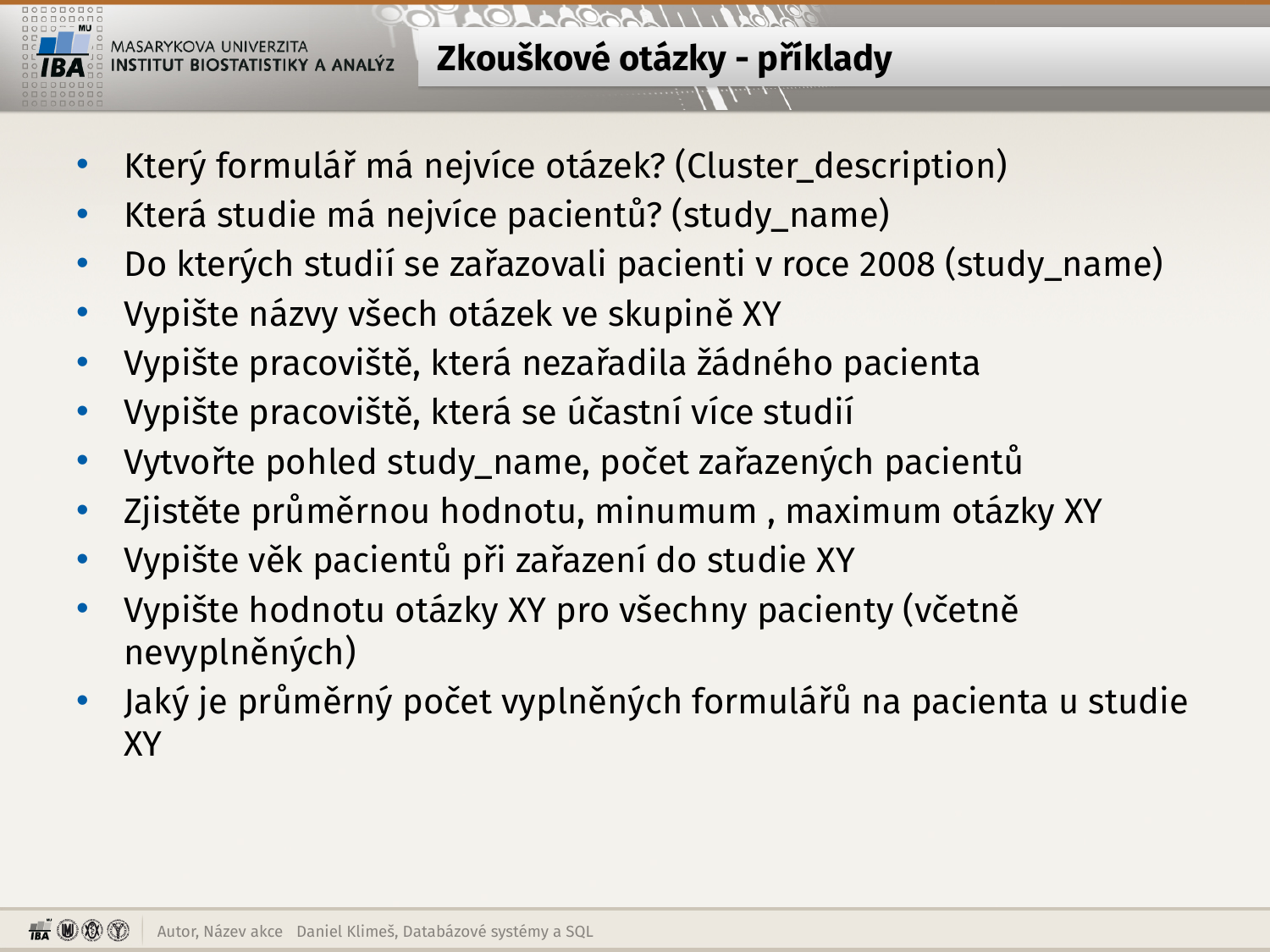

# Zkouškové otázky - příklady
Který formulář má nejvíce otázek? (Cluster_description)
Která studie má nejvíce pacientů? (study_name)
Do kterých studií se zařazovali pacienti v roce 2008 (study_name)
Vypište názvy všech otázek ve skupině XY
Vypište pracoviště, která nezařadila žádného pacienta
Vypište pracoviště, která se účastní více studií
Vytvořte pohled study_name, počet zařazených pacientů
Zjistěte průměrnou hodnotu, minumum , maximum otázky XY
Vypište věk pacientů při zařazení do studie XY
Vypište hodnotu otázky XY pro všechny pacienty (včetně nevyplněných)
Jaký je průměrný počet vyplněných formulářů na pacienta u studie XY
Daniel Klimeš, Databázové systémy a SQL